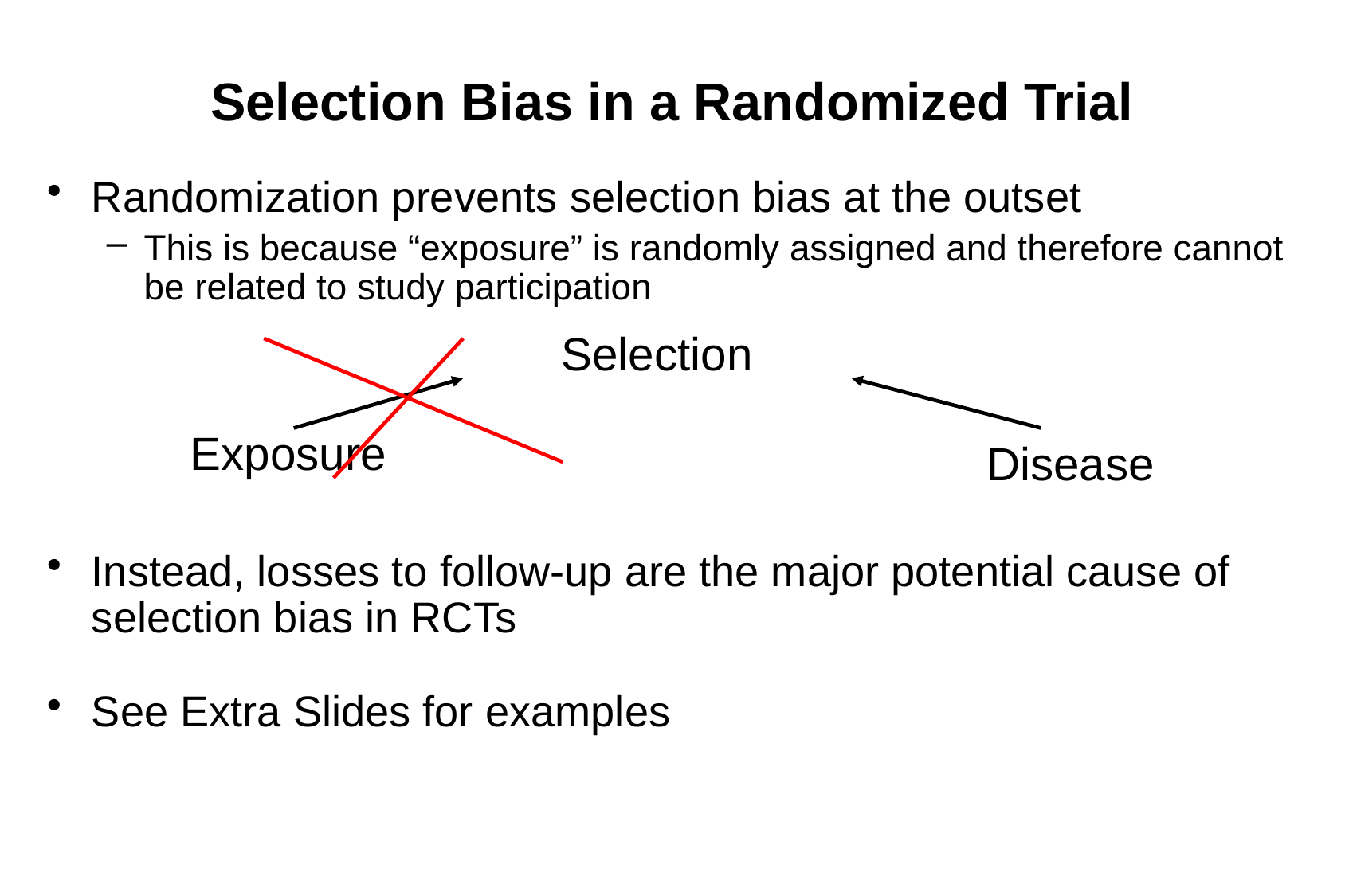

# Selection Bias in a Randomized Trial
Randomization prevents selection bias at the outset
This is because “exposure” is randomly assigned and therefore cannot be related to study participation

Instead, losses to follow-up are the major potential cause of selection bias in RCTs

See Extra Slides for examples
Selection

Exposure
Disease